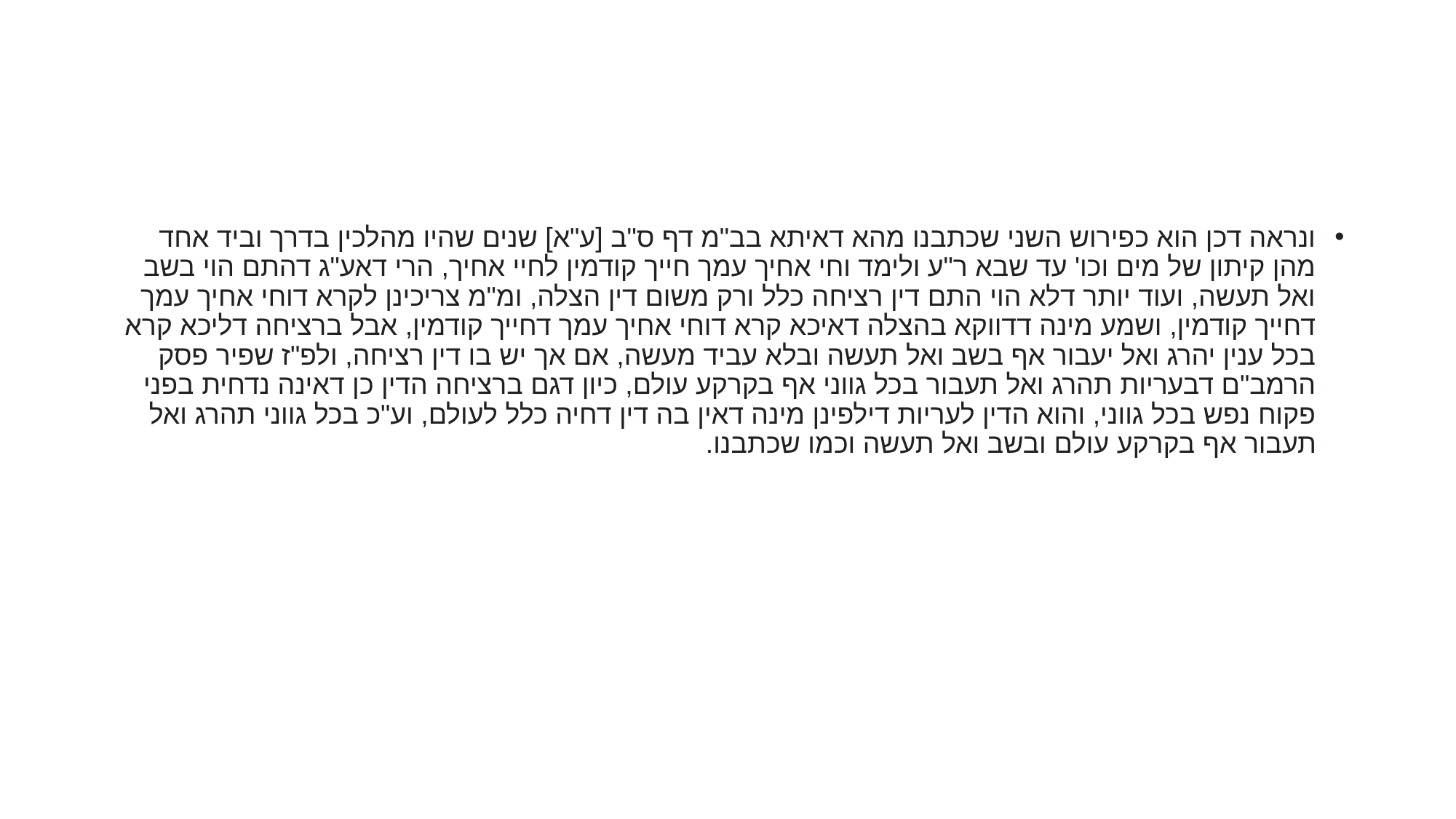

#
ונראה דכן הוא כפירוש השני שכתבנו מהא דאיתא בב"מ דף ס"ב [ע"א] שנים שהיו מהלכין בדרך וביד אחד מהן קיתון של מים וכו' עד שבא ר"ע ולימד וחי אחיך עמך חייך קודמין לחיי אחיך, הרי דאע"ג דהתם הוי בשב ואל תעשה, ועוד יותר דלא הוי התם דין רציחה כלל ורק משום דין הצלה, ומ"מ צריכינן לקרא דוחי אחיך עמך דחייך קודמין, ושמע מינה דדווקא בהצלה דאיכא קרא דוחי אחיך עמך דחייך קודמין, אבל ברציחה דליכא קרא בכל ענין יהרג ואל יעבור אף בשב ואל תעשה ובלא עביד מעשה, אם אך יש בו דין רציחה, ולפ"ז שפיר פסק הרמב"ם דבעריות תהרג ואל תעבור בכל גווני אף בקרקע עולם, כיון דגם ברציחה הדין כן דאינה נדחית בפני פקוח נפש בכל גווני, והוא הדין לעריות דילפינן מינה דאין בה דין דחיה כלל לעולם, וע"כ בכל גווני תהרג ואל תעבור אף בקרקע עולם ובשב ואל תעשה וכמו שכתבנו.